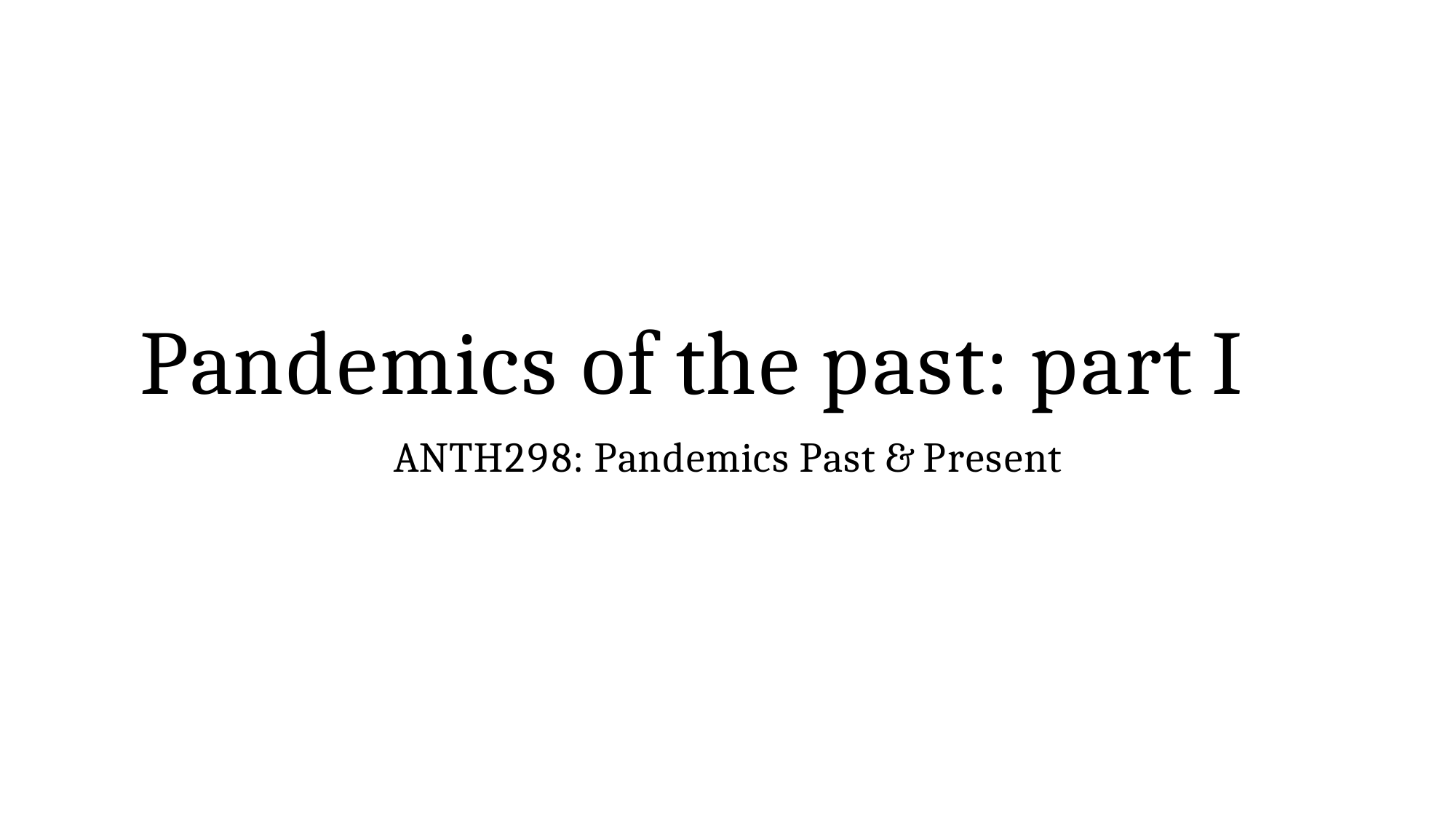

# Pandemics of the past: part I
ANTH298: Pandemics Past & Present